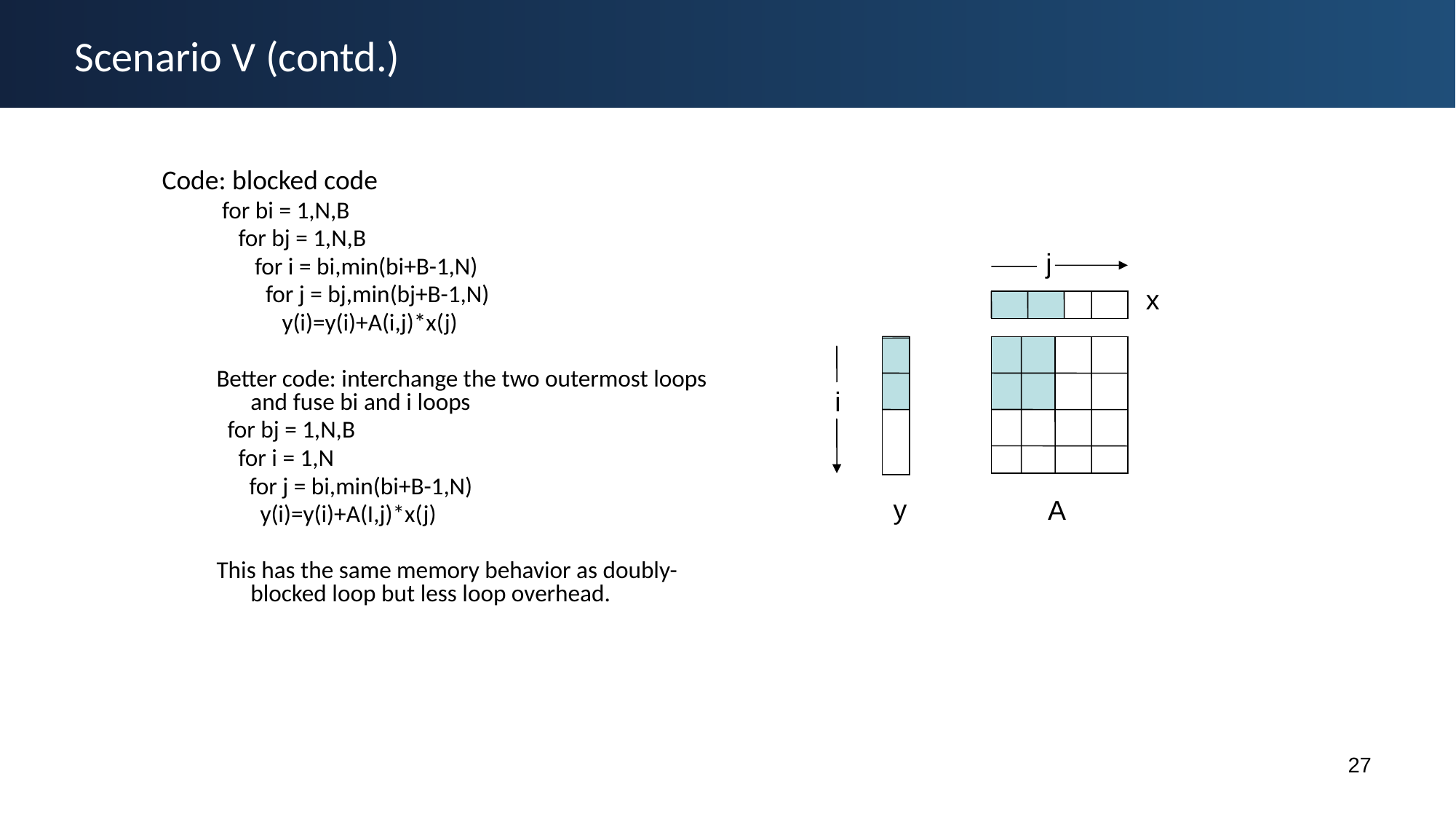

# Scenario V (contd.)
Code: blocked code
 for bi = 1,N,B
    for bj = 1,N,B
       for i = bi,min(bi+B-1,N)
         for j = bj,min(bj+B-1,N)
            y(i)=y(i)+A(i,j)*x(j)

Better code: interchange the two outermost loops and fuse bi and i loops
  for bj = 1,N,B
    for i = 1,N
      for j = bi,min(bi+B-1,N)
        y(i)=y(i)+A(I,j)*x(j)

This has the same memory behavior as doubly-blocked loop but less loop overhead.

j

x

i

y
A
27